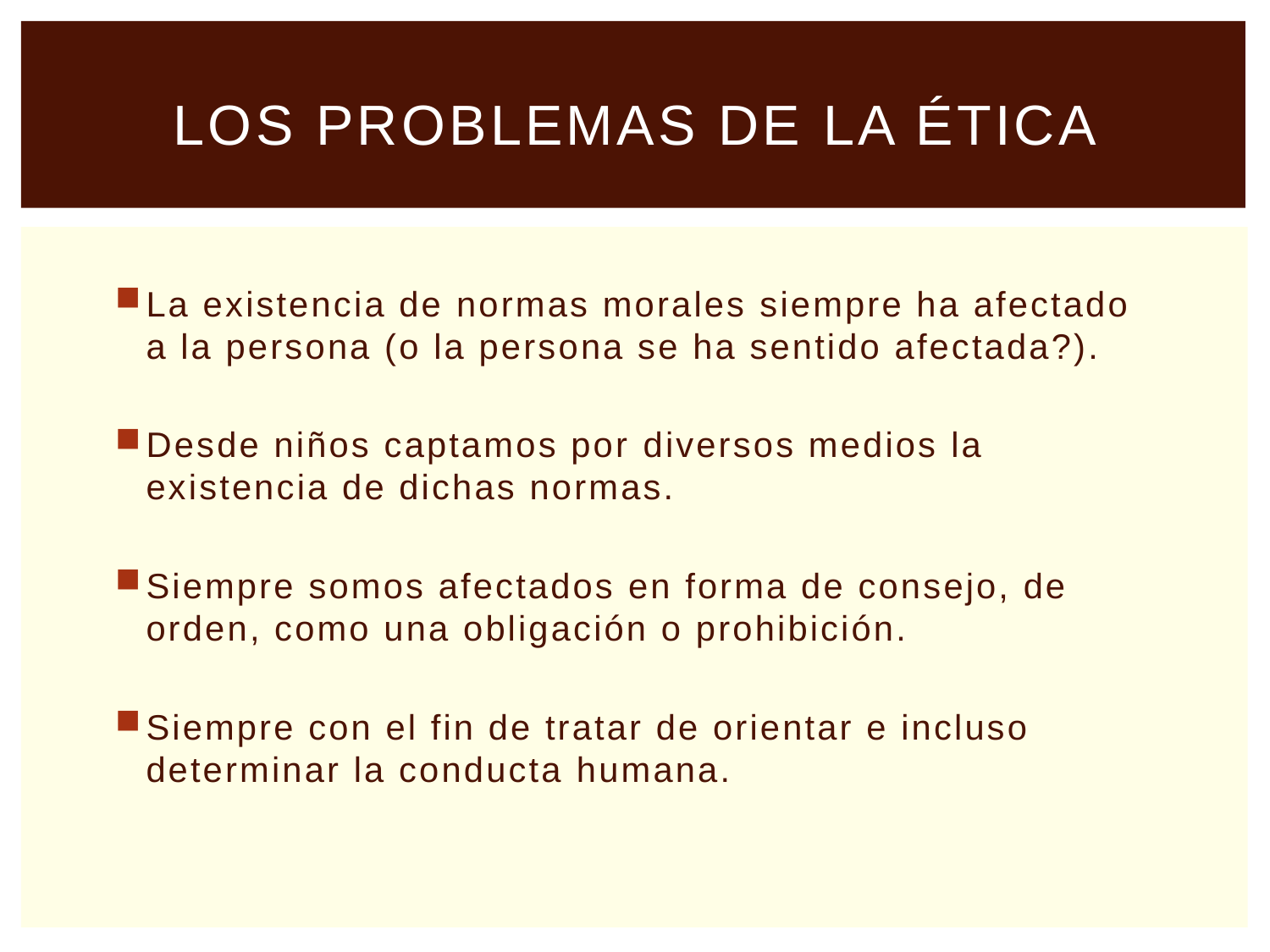

# Los Problemas de la ética
La existencia de normas morales siempre ha afectado a la persona (o la persona se ha sentido afectada?).

Desde niños captamos por diversos medios la existencia de dichas normas.

Siempre somos afectados en forma de consejo, de orden, como una obligación o prohibición.

Siempre con el fin de tratar de orientar e incluso determinar la conducta humana.